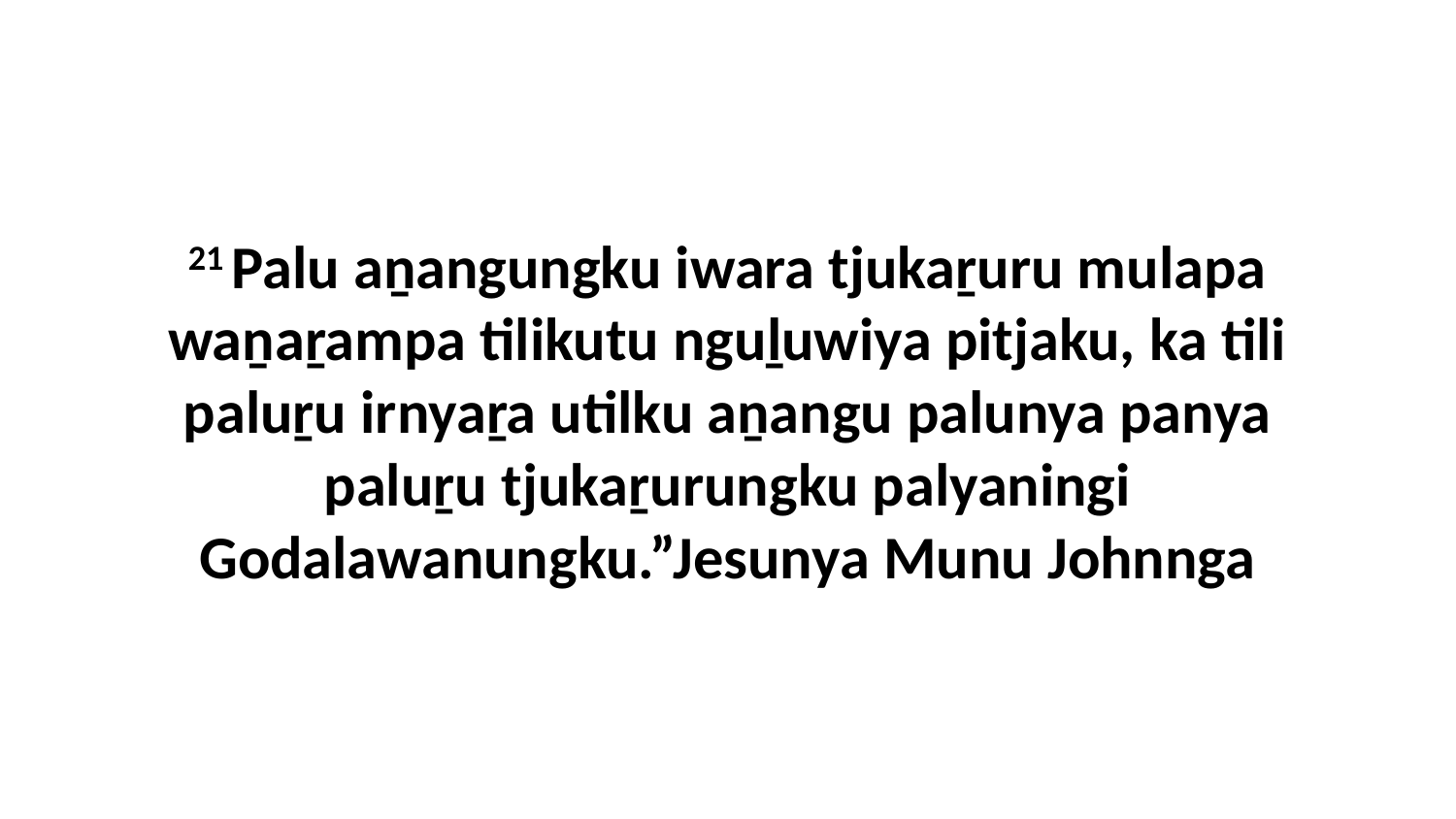

21 Palu aṉangungku iwara tjukaṟuru mulapa waṉaṟampa tilikutu nguḻuwiya pitjaku, ka tili paluṟu irnyaṟa utilku aṉangu palunya panya paluṟu tjukaṟurungku palyaningi Godalawanungku.”Jesunya Munu Johnnga